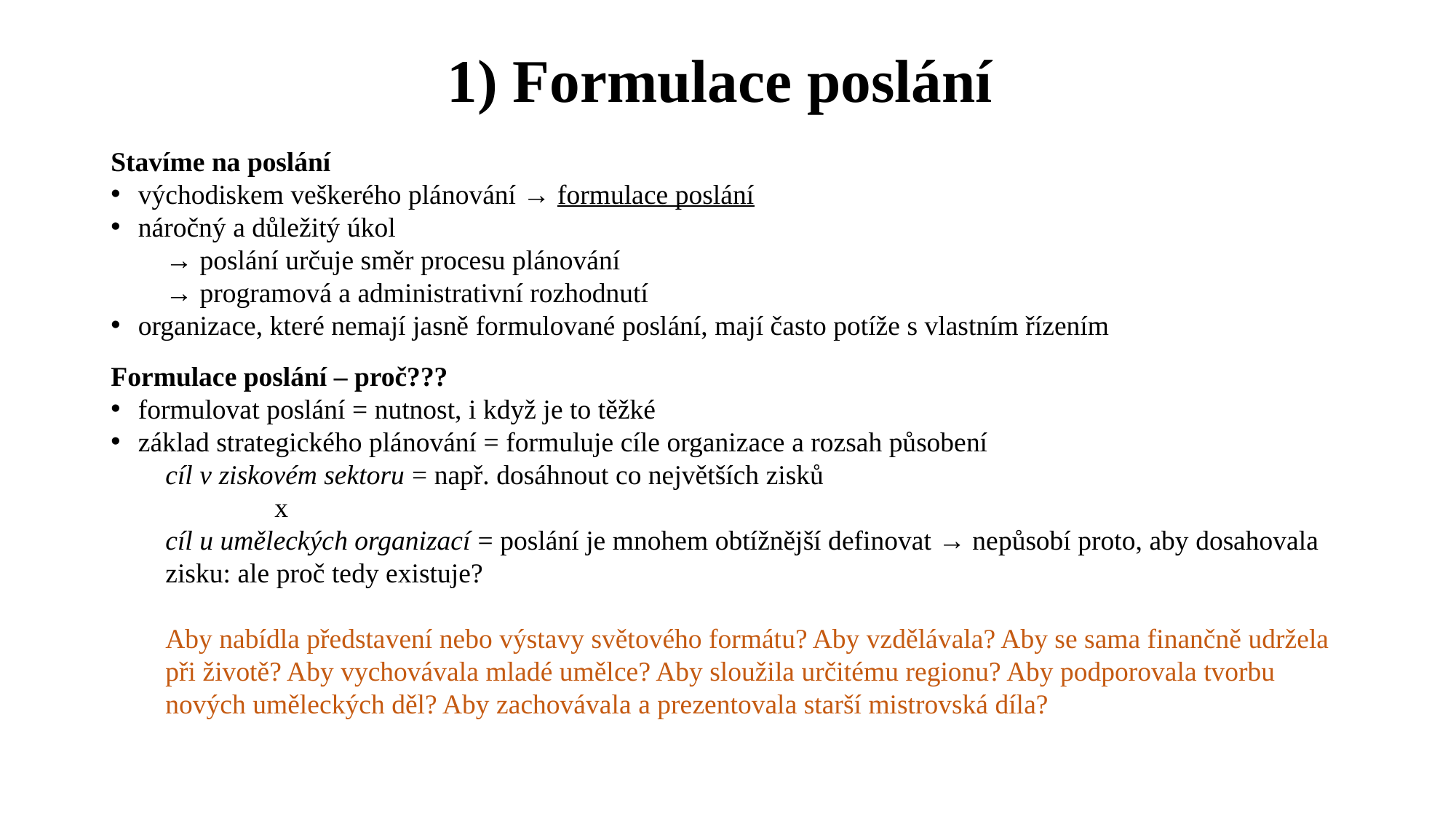

# 1) Formulace poslání
Stavíme na poslání
východiskem veškerého plánování → formulace poslání
náročný a důležitý úkol
→ poslání určuje směr procesu plánování
→ programová a administrativní rozhodnutí
organizace, které nemají jasně formulované poslání, mají často potíže s vlastním řízením

Formulace poslání – proč???
formulovat poslání = nutnost, i když je to těžké
základ strategického plánování = formuluje cíle organizace a rozsah působení
cíl v ziskovém sektoru = např. dosáhnout co největších zisků
	x
cíl u uměleckých organizací = poslání je mnohem obtížnější definovat → nepůsobí proto, aby dosahovala zisku: ale proč tedy existuje?

Aby nabídla představení nebo výstavy světového formátu? Aby vzdělávala? Aby se sama finančně udržela při životě? Aby vychovávala mladé umělce? Aby sloužila určitému regionu? Aby podporovala tvorbu nových uměleckých děl? Aby zachovávala a prezentovala starší mistrovská díla?